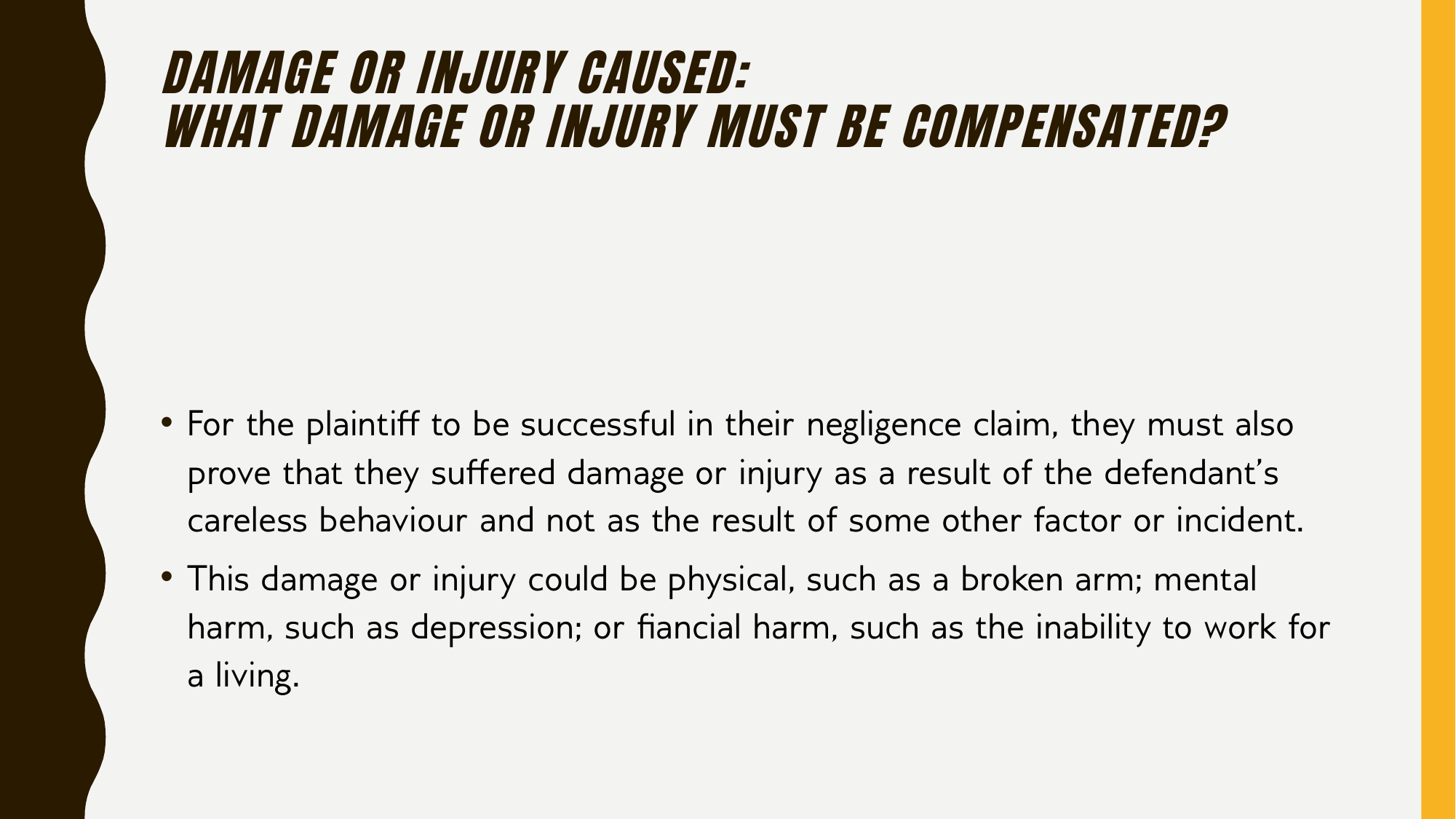

# Damage or injury caused: what damage or injury must be compensated?
For the plaintiff to be successful in their negligence claim, they must also prove that they suffered damage or injury as a result of the defendant’s careless behaviour and not as the result of some other factor or incident.
This damage or injury could be physical, such as a broken arm; mental harm, such as depression; or fiancial harm, such as the inability to work for a living.